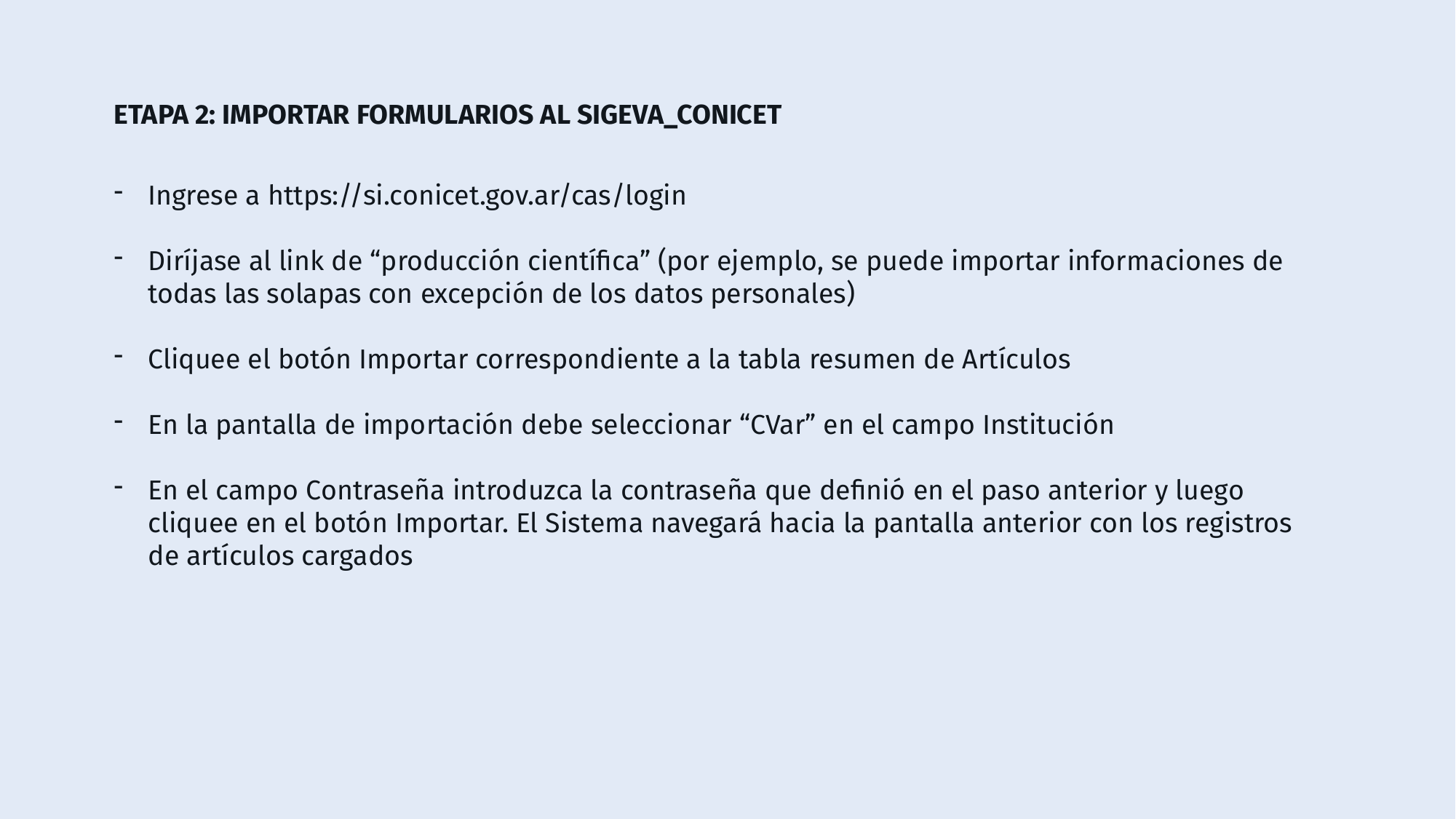

ETAPA 2: IMPORTAR FORMULARIOS AL SIGEVA_CONICET
Ingrese a https://si.conicet.gov.ar/cas/login

Diríjase al link de “producción científica” (por ejemplo, se puede importar informaciones de todas las solapas con excepción de los datos personales)

Cliquee el botón Importar correspondiente a la tabla resumen de Artículos

En la pantalla de importación debe seleccionar “CVar” en el campo Institución

En el campo Contraseña introduzca la contraseña que definió en el paso anterior y luego cliquee en el botón Importar. El Sistema navegará hacia la pantalla anterior con los registros de artículos cargados